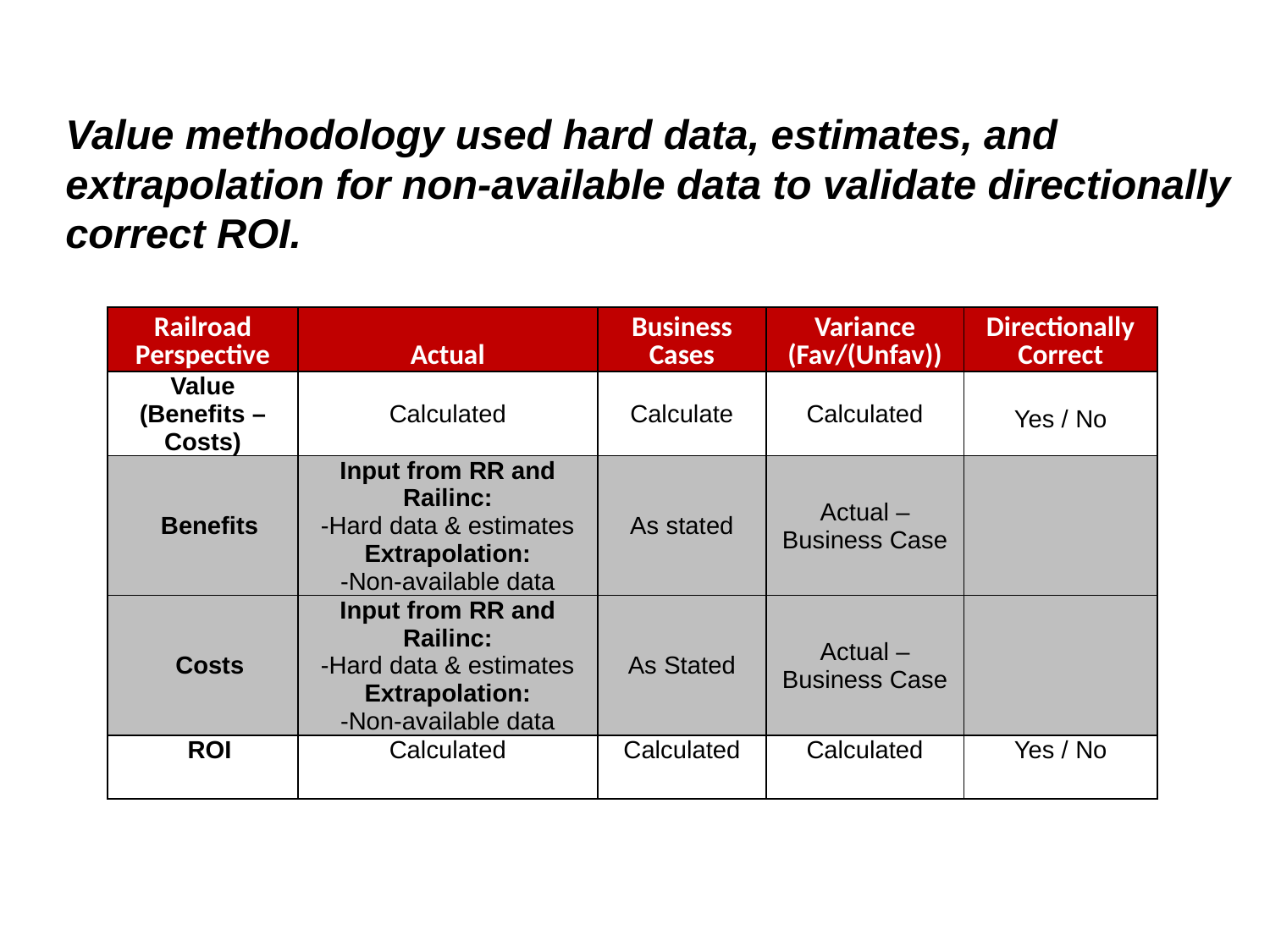

Value methodology used hard data, estimates, and extrapolation for non-available data to validate directionally correct ROI.
| Railroad Perspective | Actual | Business Cases | Variance (Fav/(Unfav)) | Directionally Correct |
| --- | --- | --- | --- | --- |
| Value (Benefits – Costs) | Calculated | Calculate | Calculated | Yes / No |
| Benefits | Input from RR and Railinc: -Hard data & estimates Extrapolation: -Non-available data | As stated | Actual – Business Case |  |
| Costs | Input from RR and Railinc: -Hard data & estimates Extrapolation: -Non-available data | As Stated | Actual – Business Case |  |
| ROI | Calculated | Calculated | Calculated | Yes / No |
15